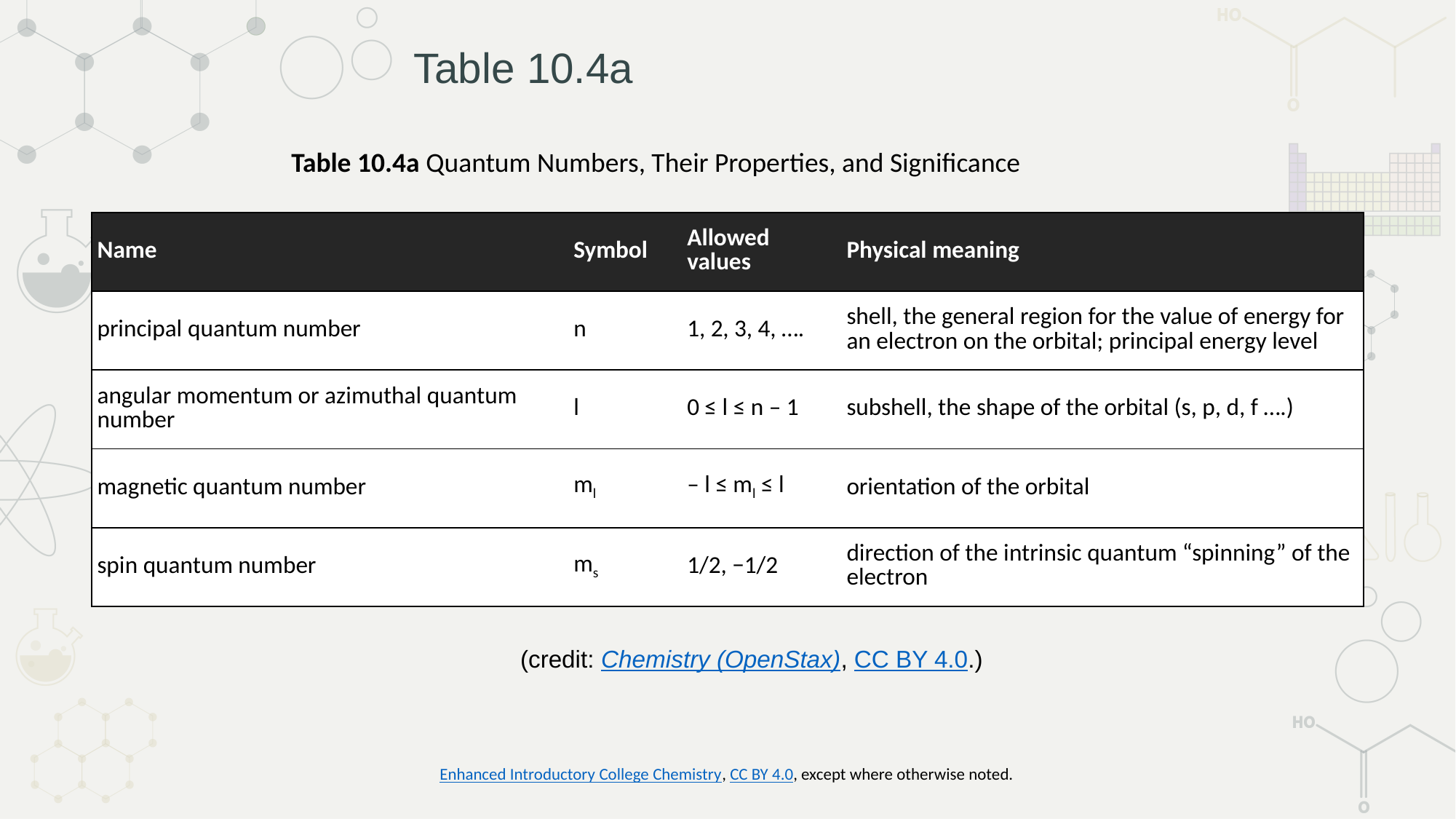

# Table 10.4a
Table 10.4a Quantum Numbers, Their Properties, and Significance
| Name | Symbol | Allowed values | Physical meaning |
| --- | --- | --- | --- |
| principal quantum number | n | 1, 2, 3, 4, …. | shell, the general region for the value of energy for an electron on the orbital; principal energy level |
| angular momentum or azimuthal quantum number | l | 0 ≤ l ≤ n – 1 | subshell, the shape of the orbital (s, p, d, f ….) |
| magnetic quantum number | ml | – l ≤ ml ≤ l | orientation of the orbital |
| spin quantum number | ms | 1/2, −1/2 | direction of the intrinsic quantum “spinning” of the electron |
(credit: Chemistry (OpenStax), CC BY 4.0.)